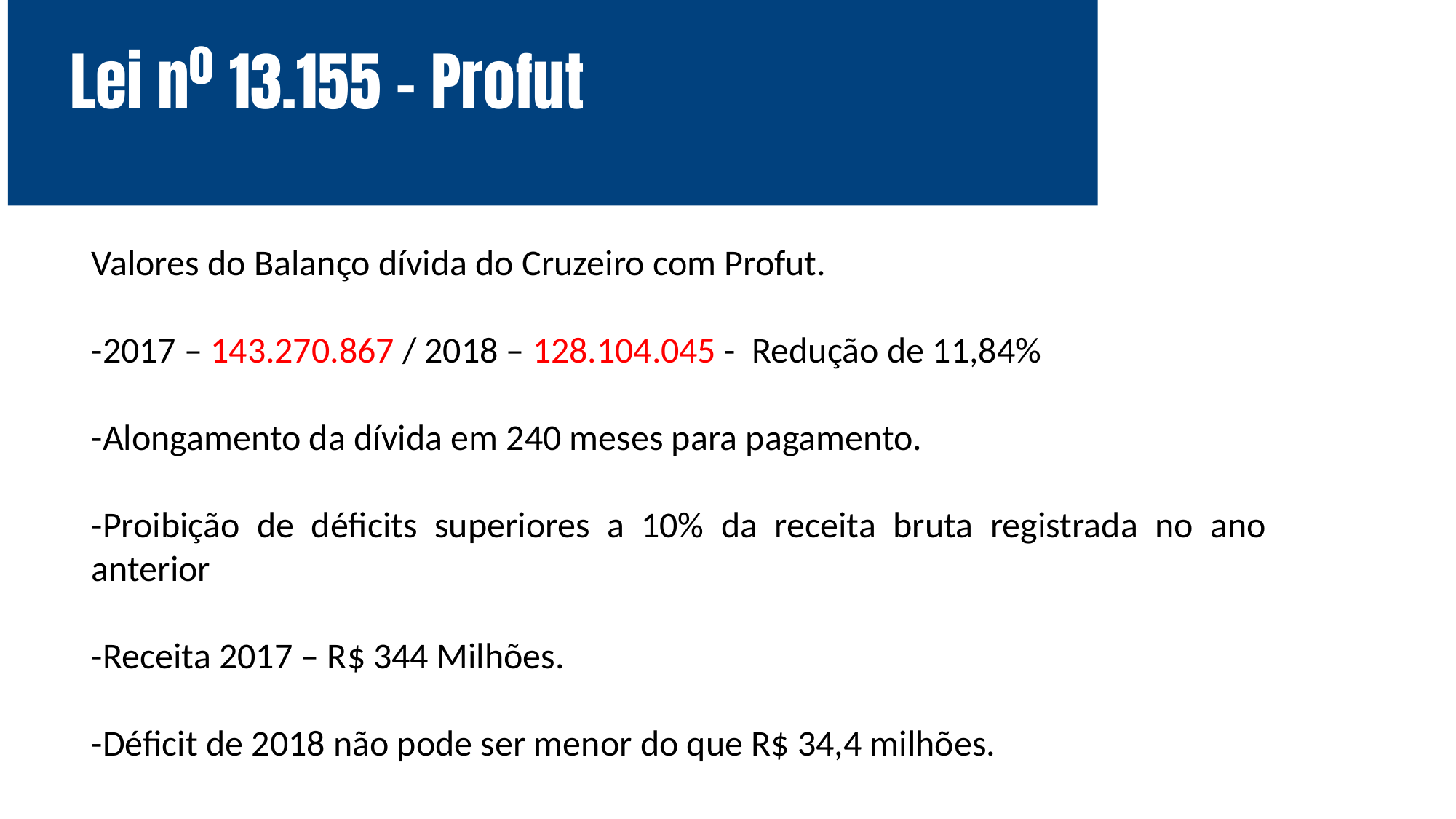

# Lei nº 13.155 - Profut
Valores do Balanço dívida do Cruzeiro com Profut.

-2017 – 143.270.867 / 2018 – 128.104.045 -  Redução de 11,84%

-Alongamento da dívida em 240 meses para pagamento.

-Proibição de déficits superiores a 10% da receita bruta registrada no ano anterior

-Receita 2017 – R$ 344 Milhões.

-Déficit de 2018 não pode ser menor do que R$ 34,4 milhões.